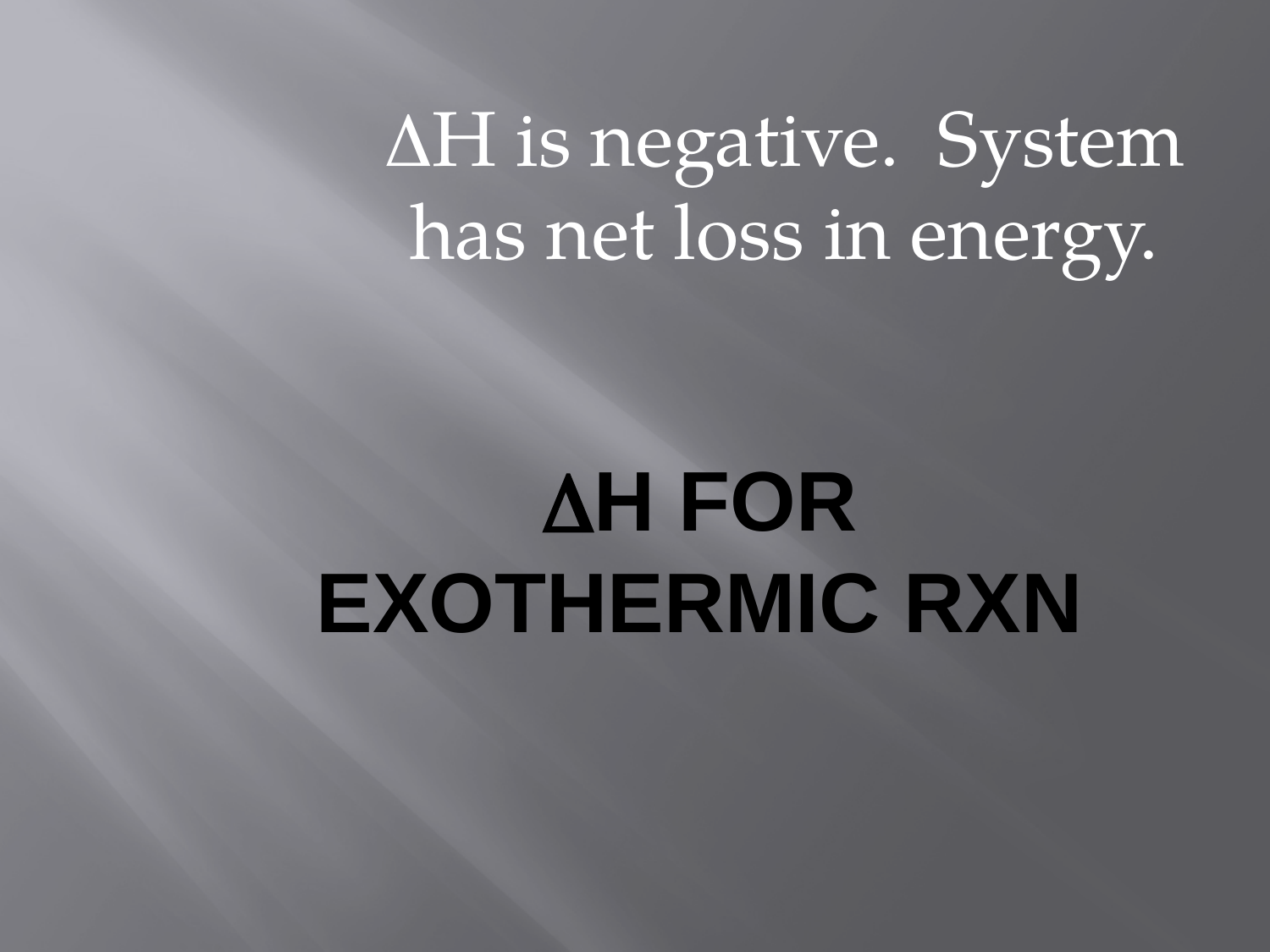

ΔH is negative.  System has net loss in energy.
# ΔH for exothermic rxn